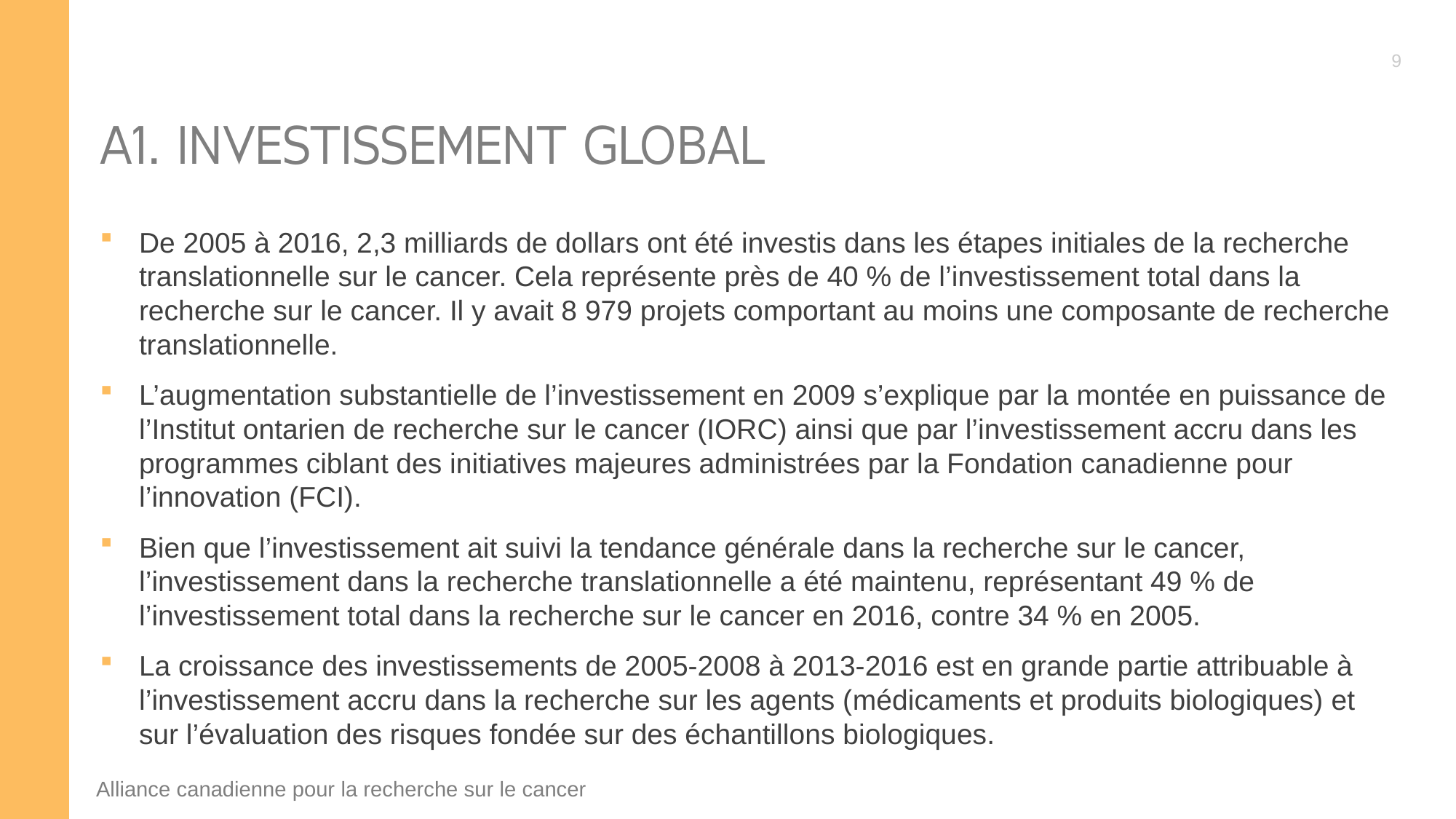

9
# A1. INVESTISSEMENT GLOBAL
De 2005 à 2016, 2,3 milliards de dollars ont été investis dans les étapes initiales de la recherche translationnelle sur le cancer. Cela représente près de 40 % de l’investissement total dans la recherche sur le cancer. Il y avait 8 979 projets comportant au moins une composante de recherche translationnelle.
L’augmentation substantielle de l’investissement en 2009 s’explique par la montée en puissance de l’Institut ontarien de recherche sur le cancer (IORC) ainsi que par l’investissement accru dans les programmes ciblant des initiatives majeures administrées par la Fondation canadienne pour l’innovation (FCI).
Bien que l’investissement ait suivi la tendance générale dans la recherche sur le cancer, l’investissement dans la recherche translationnelle a été maintenu, représentant 49 % de l’investissement total dans la recherche sur le cancer en 2016, contre 34 % en 2005.
La croissance des investissements de 2005-2008 à 2013-2016 est en grande partie attribuable à l’investissement accru dans la recherche sur les agents (médicaments et produits biologiques) et sur l’évaluation des risques fondée sur des échantillons biologiques.
10